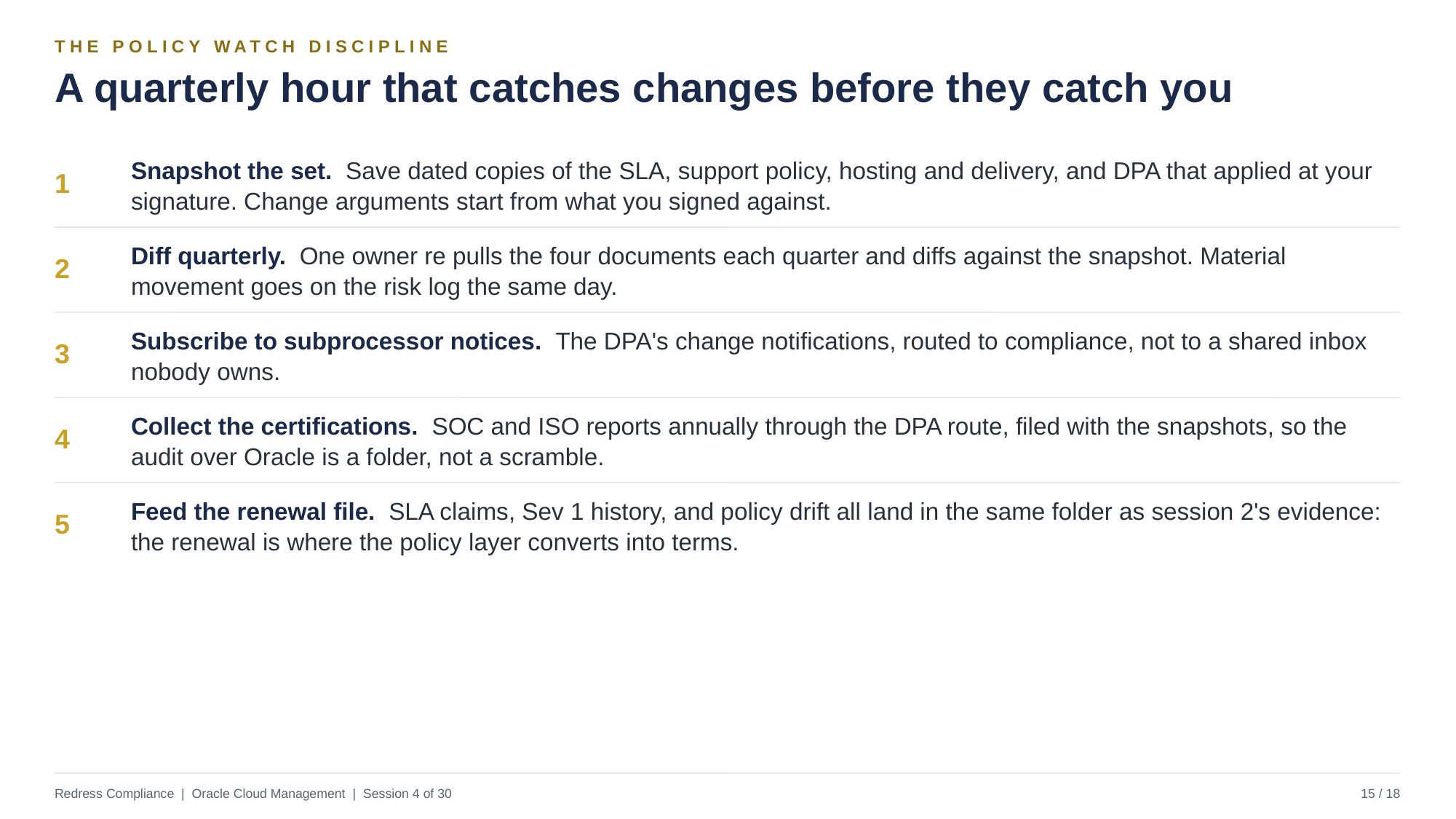

THE POLICY WATCH DISCIPLINE
A quarterly hour that catches changes before they catch you
Snapshot the set.  Save dated copies of the SLA, support policy, hosting and delivery, and DPA that applied at your signature. Change arguments start from what you signed against.
1

Diff quarterly.  One owner re pulls the four documents each quarter and diffs against the snapshot. Material movement goes on the risk log the same day.
2

Subscribe to subprocessor notices.  The DPA's change notifications, routed to compliance, not to a shared inbox nobody owns.
3

Collect the certifications.  SOC and ISO reports annually through the DPA route, filed with the snapshots, so the audit over Oracle is a folder, not a scramble.
4

Feed the renewal file.  SLA claims, Sev 1 history, and policy drift all land in the same folder as session 2's evidence: the renewal is where the policy layer converts into terms.
5

Redress Compliance  |  Oracle Cloud Management  |  Session 4 of 30
15 / 18